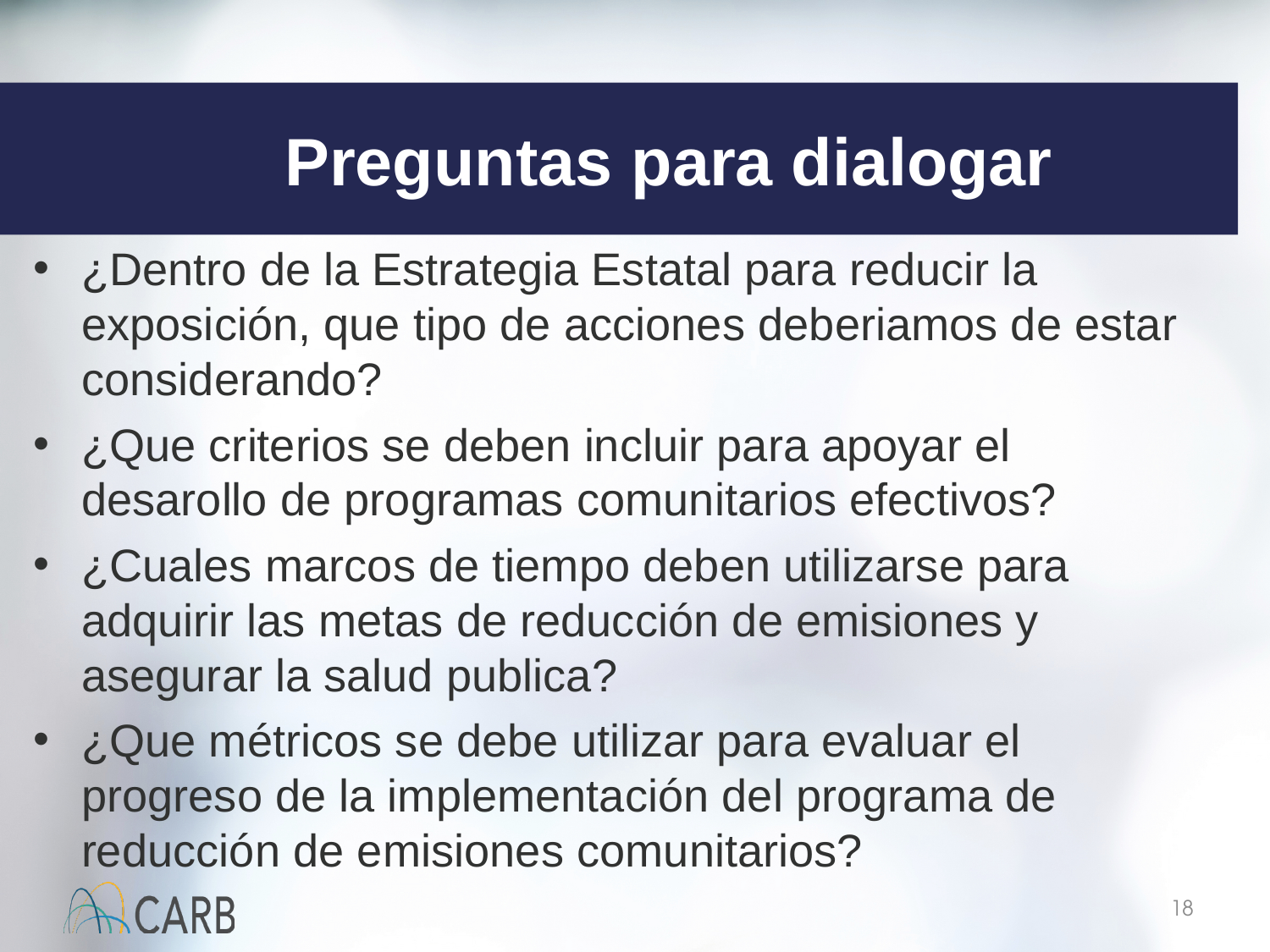

# Preguntas para dialogar
¿Dentro de la Estrategia Estatal para reducir la exposición, que tipo de acciones deberiamos de estar considerando?
¿Que criterios se deben incluir para apoyar el desarollo de programas comunitarios efectivos?
¿Cuales marcos de tiempo deben utilizarse para adquirir las metas de reducción de emisiones y asegurar la salud publica?
¿Que métricos se debe utilizar para evaluar el progreso de la implementación del programa de reducción de emisiones comunitarios?

18